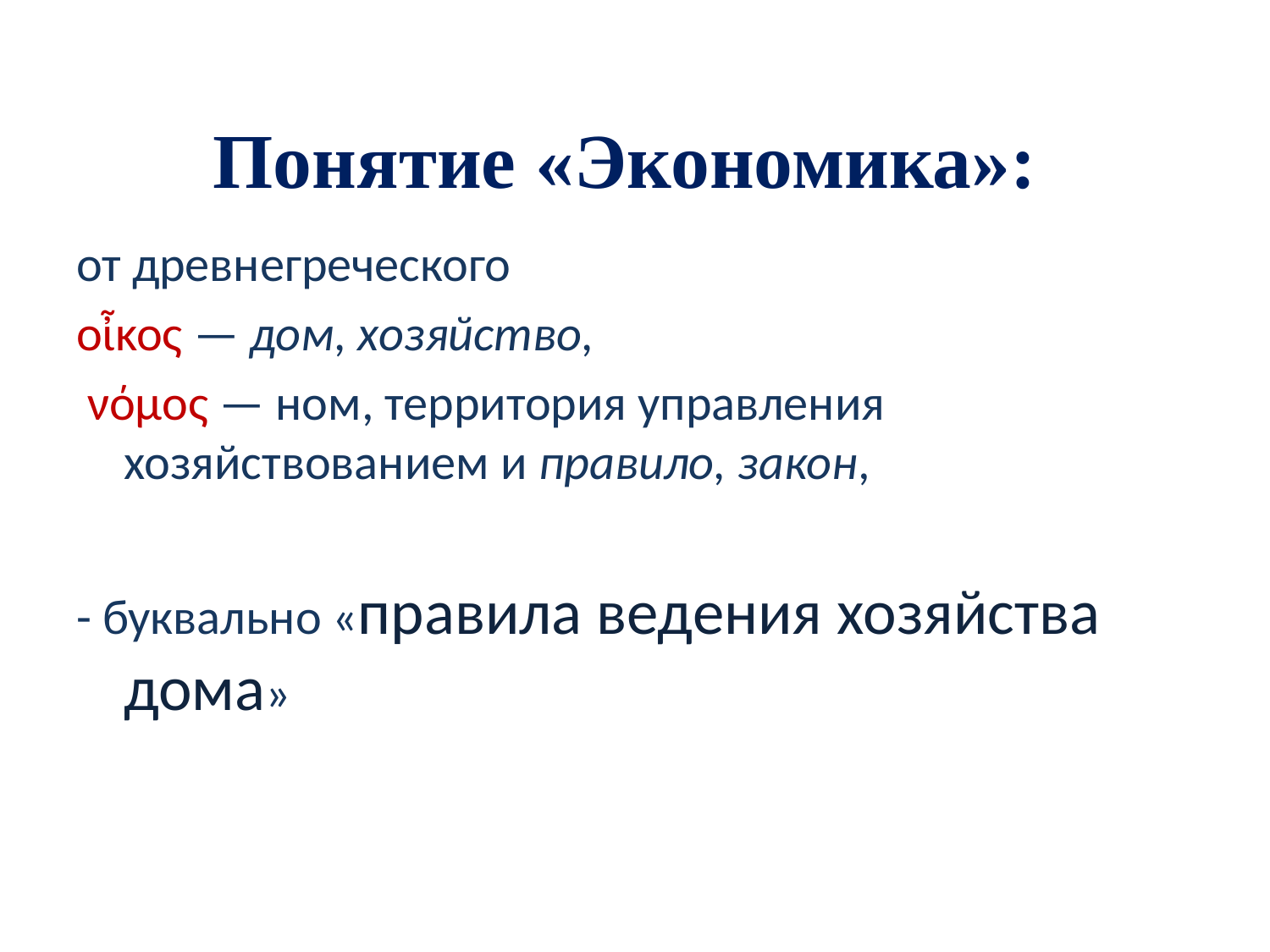

# Понятие «Экономика»:
от древнегреческого
οἶκος — дом, хозяйство,
 νόμος — ном, территория управления хозяйствованием и правило, закон,

- буквально «правила ведения хозяйства дома»